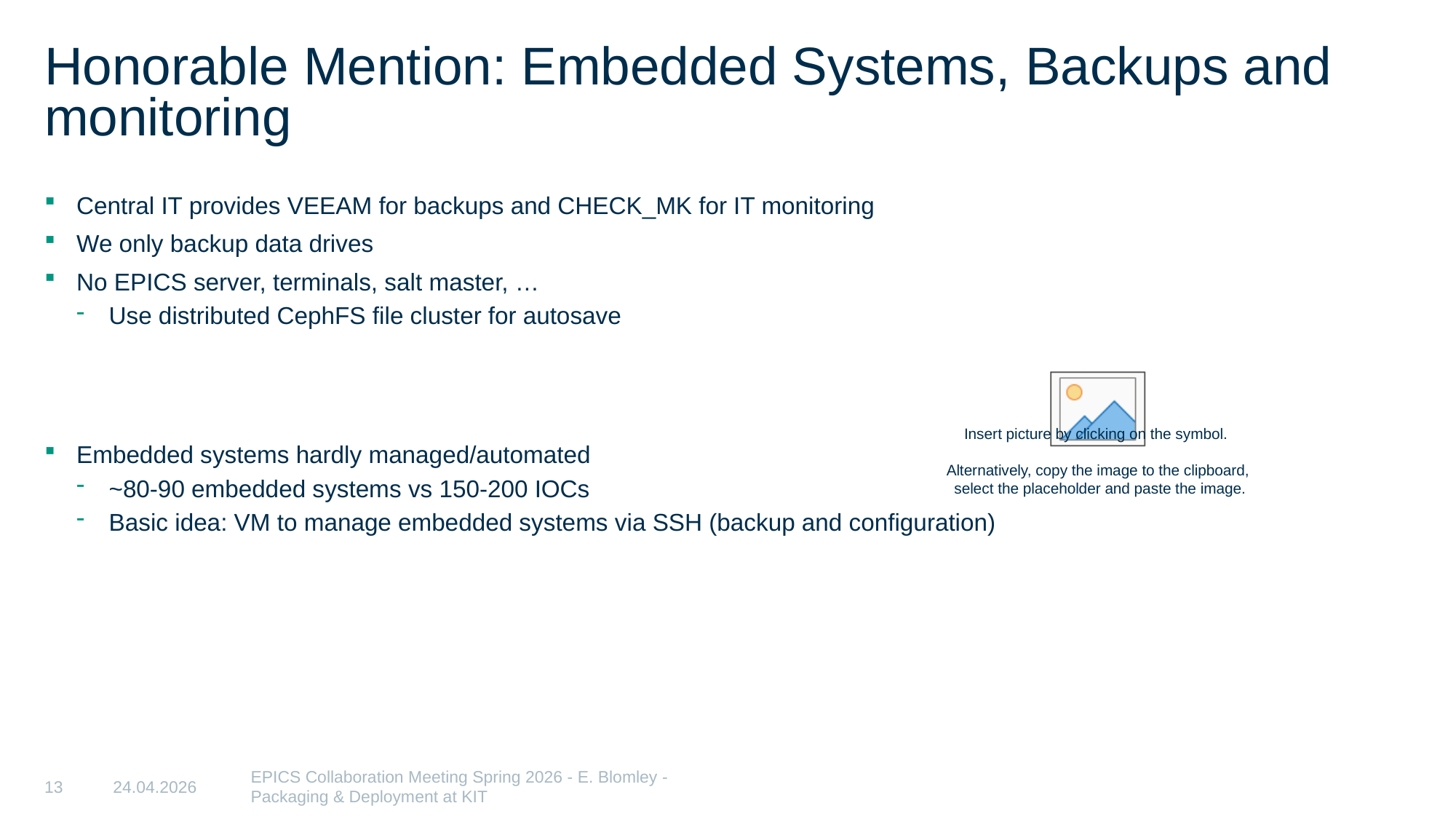

# Honorable Mention: Embedded Systems, Backups and monitoring
Central IT provides VEEAM for backups and CHECK_MK for IT monitoring
We only backup data drives
No EPICS server, terminals, salt master, …
Use distributed CephFS file cluster for autosave

Embedded systems hardly managed/automated
~80-90 embedded systems vs 150-200 IOCs
Basic idea: VM to manage embedded systems via SSH (backup and configuration)
13
24.04.2026
EPICS Collaboration Meeting Spring 2026 - E. Blomley - Packaging & Deployment at KIT